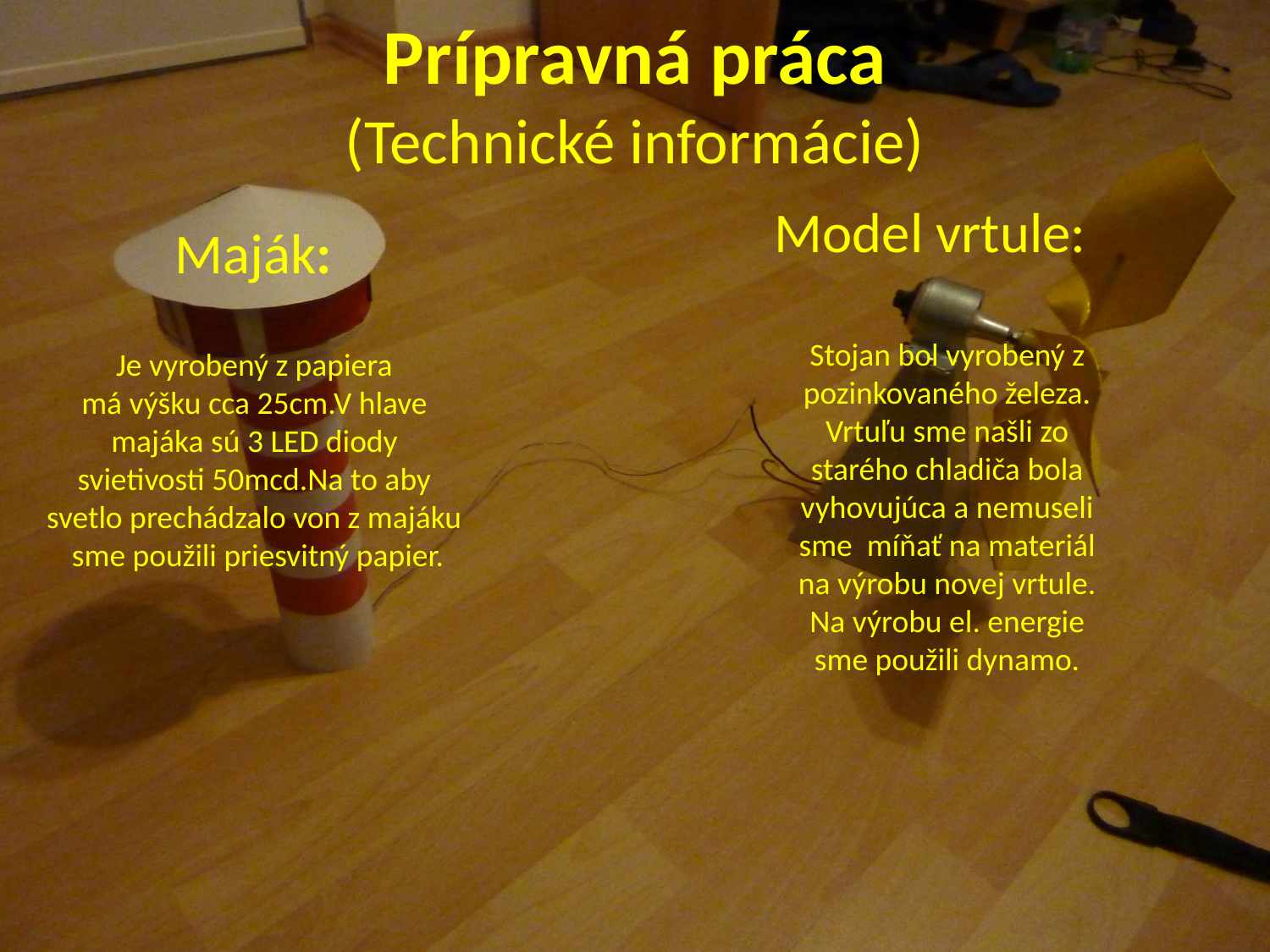

Prípravná práca
(Technické informácie)
Model vrtule:

Maják:
Stojan bol vyrobený z pozinkovaného železa.
Vrtuľu sme našli zo starého chladiča bola vyhovujúca a nemuseli sme  míňať na materiál na výrobu novej vrtule.
Na výrobu el. energie sme použili dynamo.

Je vyrobený z papiera
má výšku cca 25cm.V hlave
majáka sú 3 LED diody
svietivosti 50mcd.Na to aby
svetlo prechádzalo von z majáku
sme použili priesvitný papier.